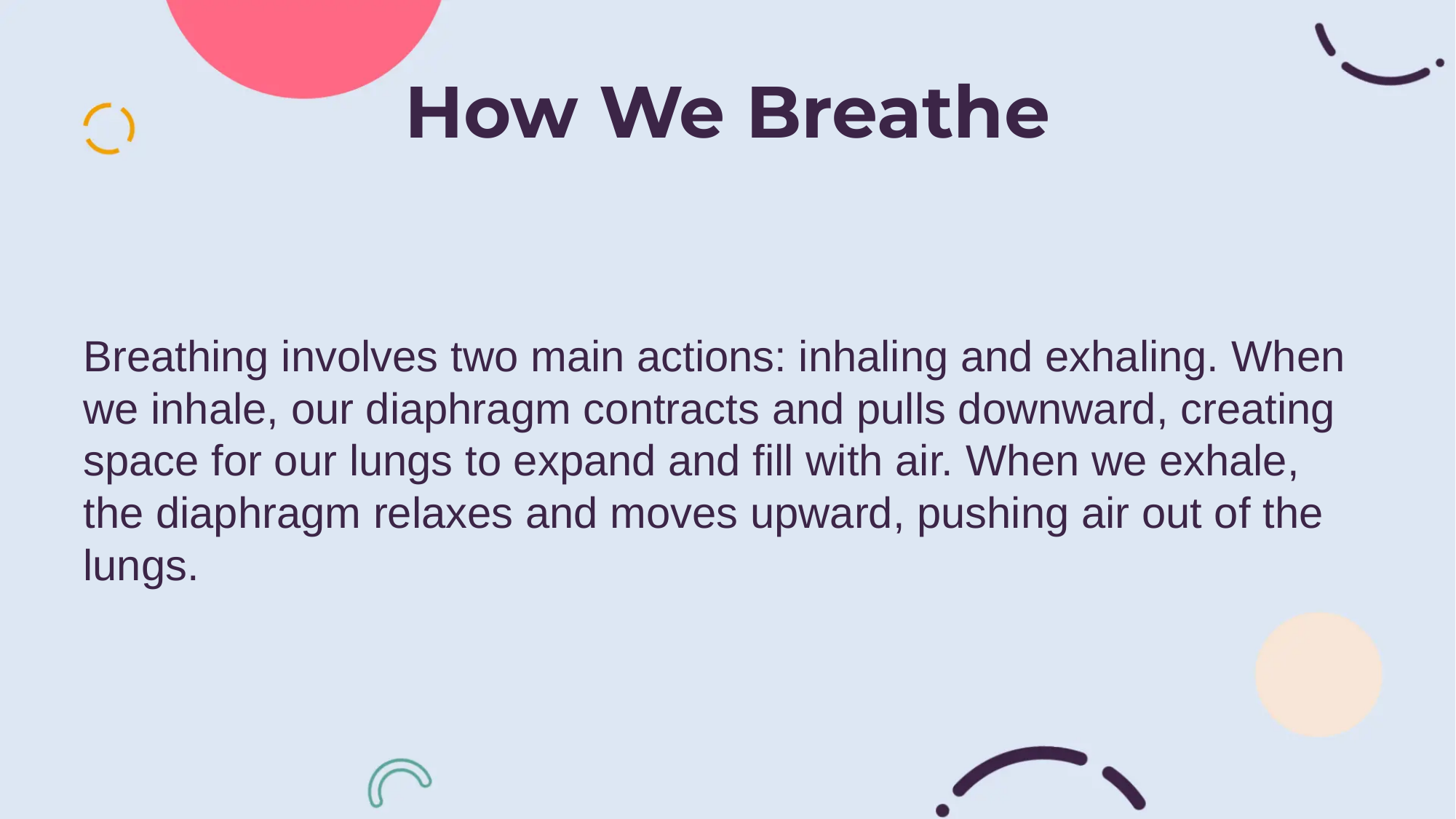

How We Breathe
Breathing involves two main actions: inhaling and exhaling. When we inhale, our diaphragm contracts and pulls downward, creating space for our lungs to expand and fill with air. When we exhale, the diaphragm relaxes and moves upward, pushing air out of the lungs.